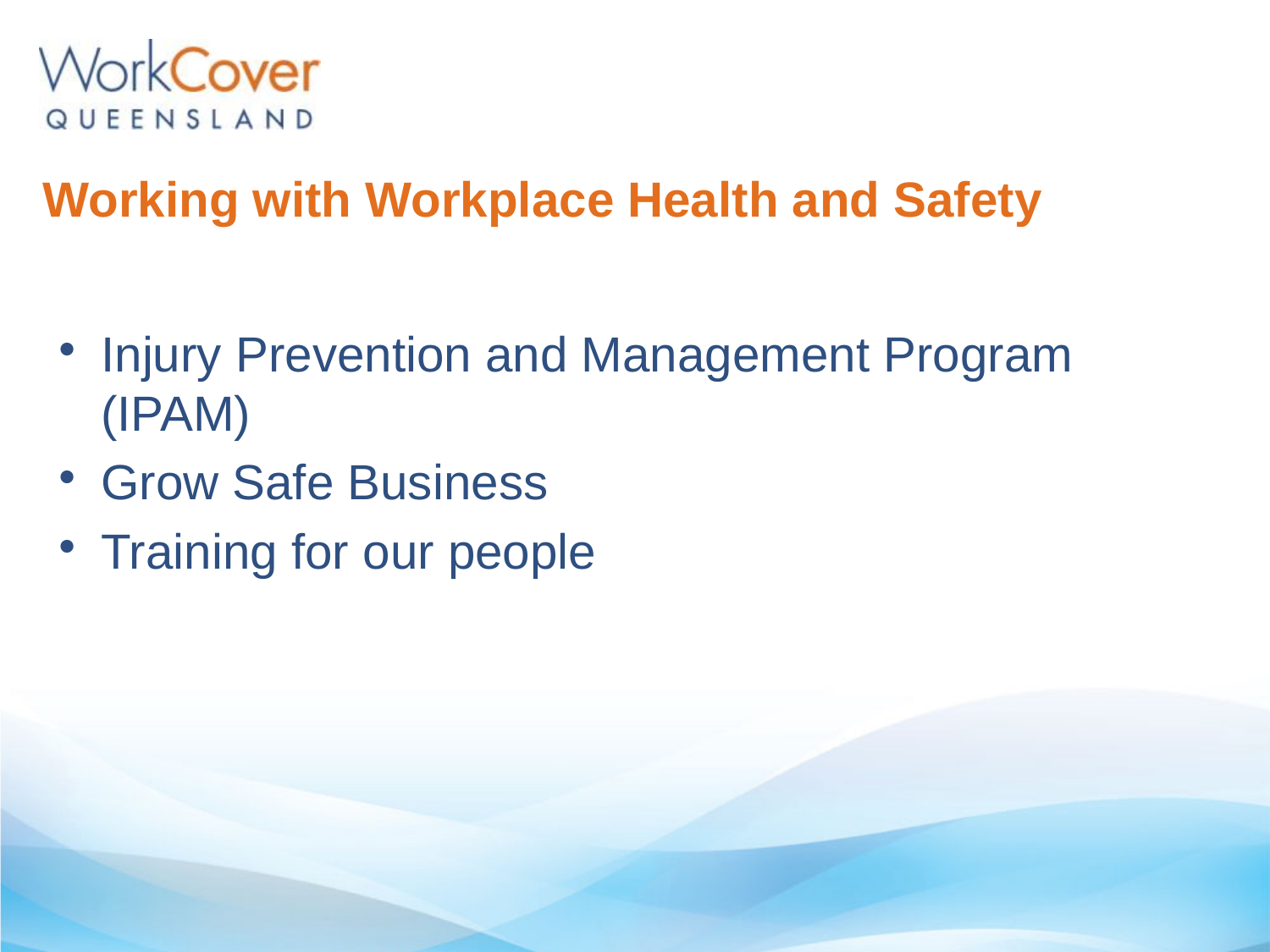

# Working with Workplace Health and Safety
Injury Prevention and Management Program (IPAM)
Grow Safe Business
Training for our people